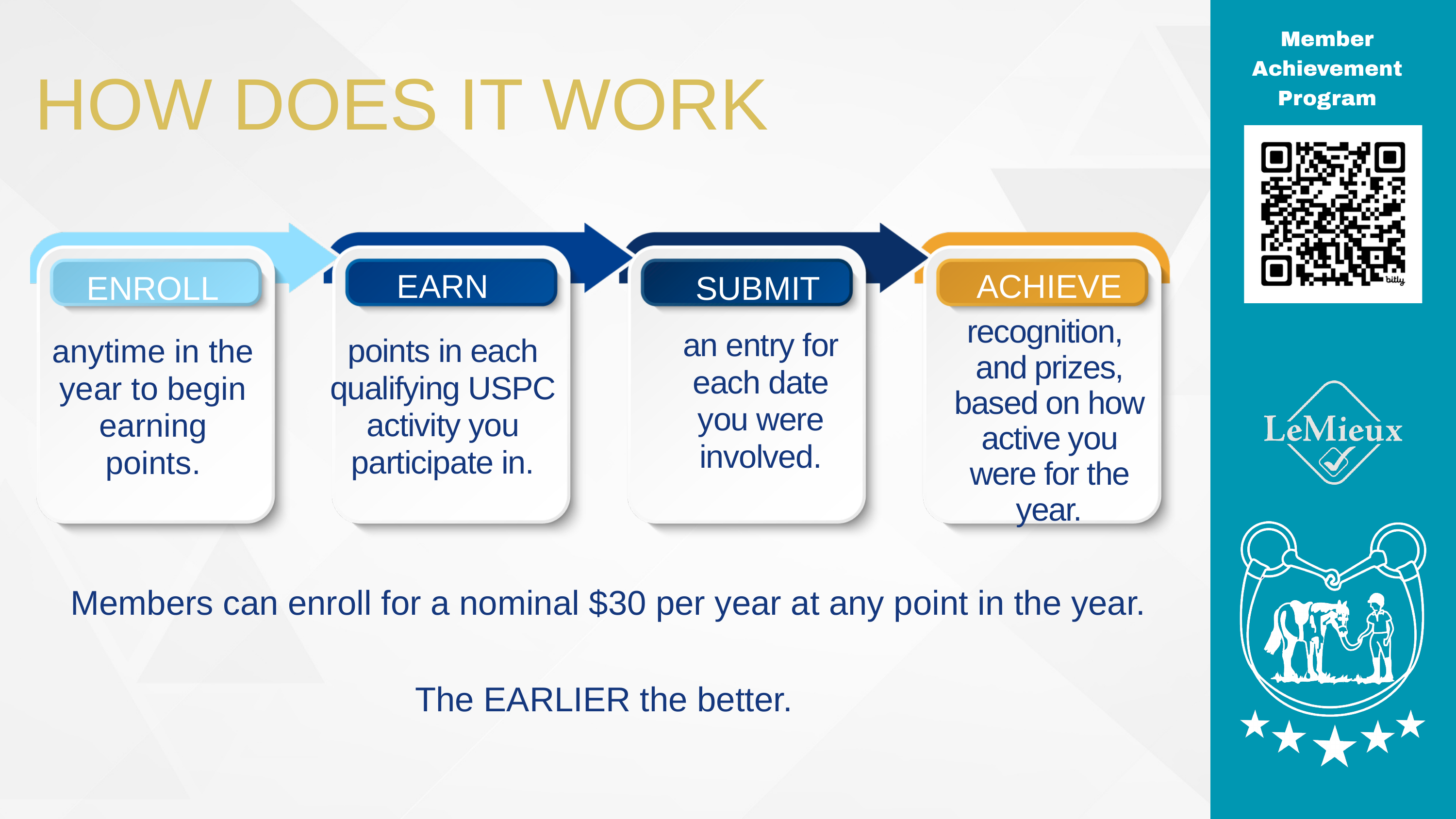

Member Achievement Program
HOW DOES IT WORK

EARN
ACHIEVE
ENROLL
SUBMIT
recognition,
and prizes, based on how active you were for the year.
an entry for each date you were involved.
points in each qualifying USPC activity you participate in.
anytime in the year to begin earning points.

Members can enroll for a nominal $30 per year at any point in the year.

The EARLIER the better.